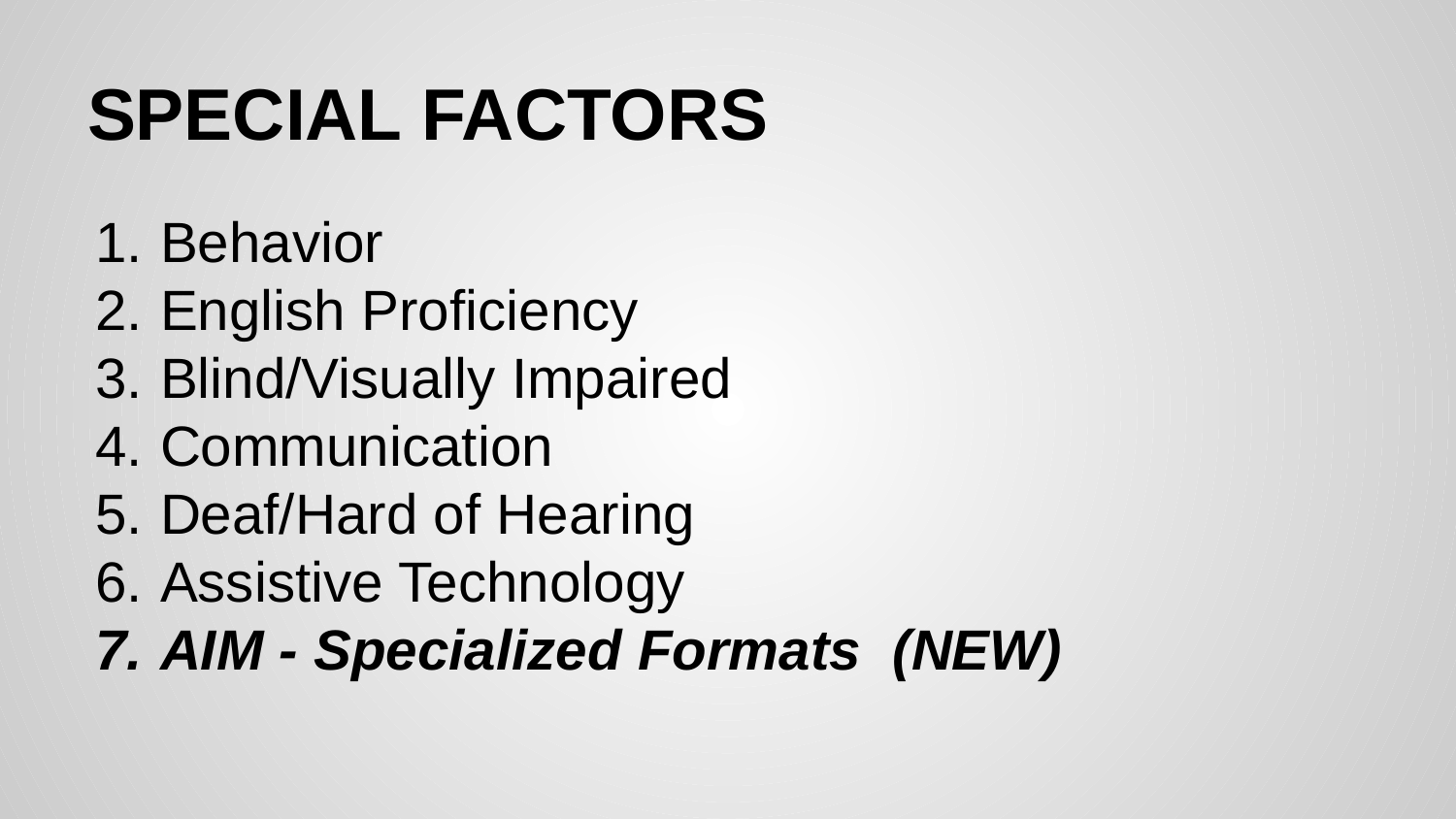

# SPECIAL FACTORS
Behavior
English Proficiency
Blind/Visually Impaired
Communication
Deaf/Hard of Hearing
Assistive Technology
AIM - Specialized Formats  (NEW)